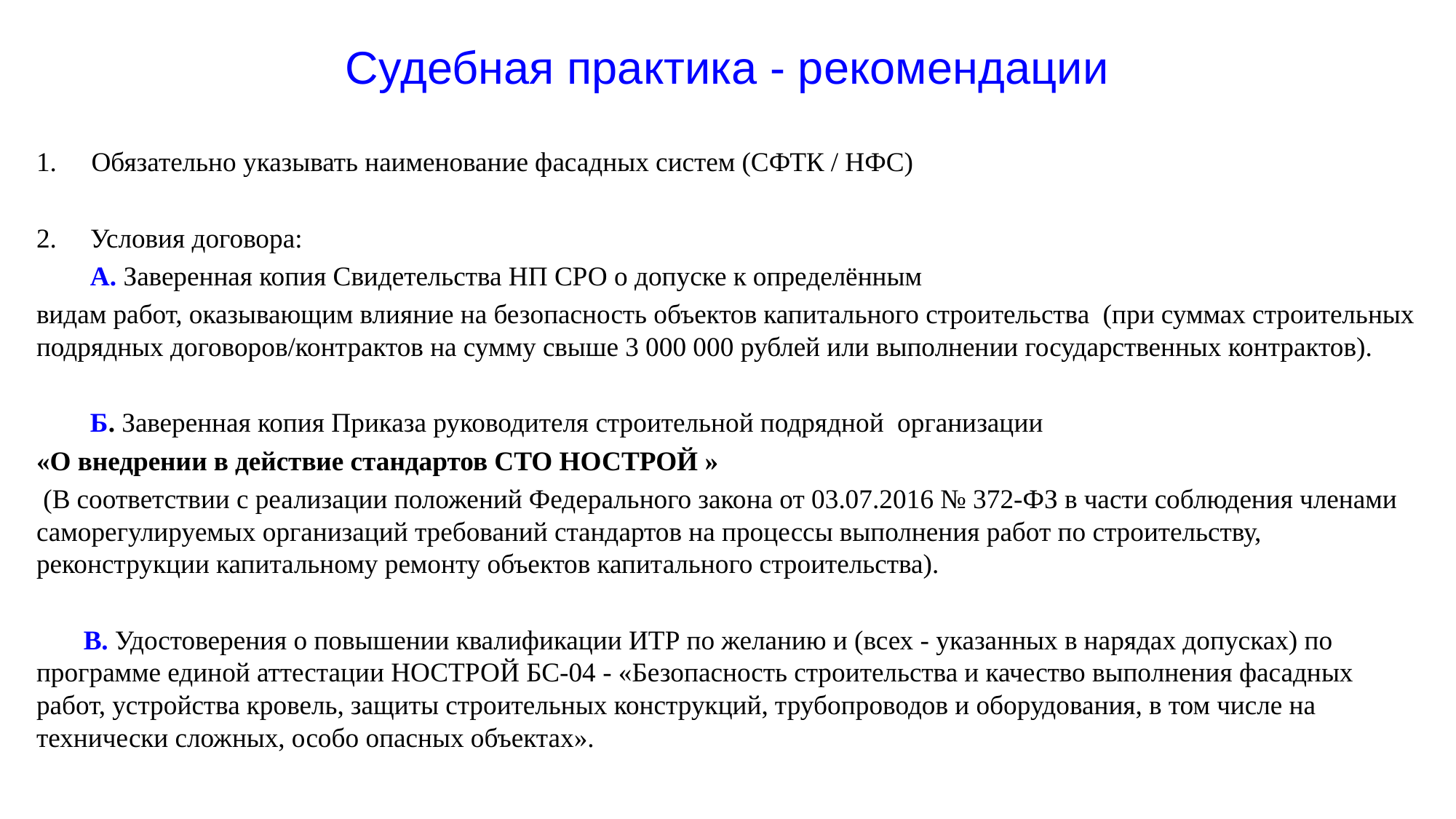

# Судебная практика - рекомендации
Обязательно указывать наименование фасадных систем (СФТК / НФС)

2.     Условия договора:
        А. Заверенная копия Свидетельства НП СРО о допуске к определённым
видам работ, оказывающим влияние на безопасность объектов капитального строительства  (при суммах строительных подрядных договоров/контрактов на сумму свыше 3 000 000 рублей или выполнении государственных контрактов).

        Б. Заверенная копия Приказа руководителя строительной подрядной  организации
«О внедрении в действие стандартов СТО НОСТРОЙ »
 (В соответствии с реализации положений Федерального закона от 03.07.2016 № 372-ФЗ в части соблюдения членами саморегулируемых организаций требований стандартов на процессы выполнения работ по строительству, реконструкции капитальному ремонту объектов капитального строительства).

       В. Удостоверения о повышении квалификации ИТР по желанию и (всех - указанных в нарядах допусках) по программе единой аттестации НОСТРОЙ БС-04 - «Безопасность строительства и качество выполнения фасадных работ, устройства кровель, защиты строительных конструкций, трубопроводов и оборудования, в том числе на технически сложных, особо опасных объектах».